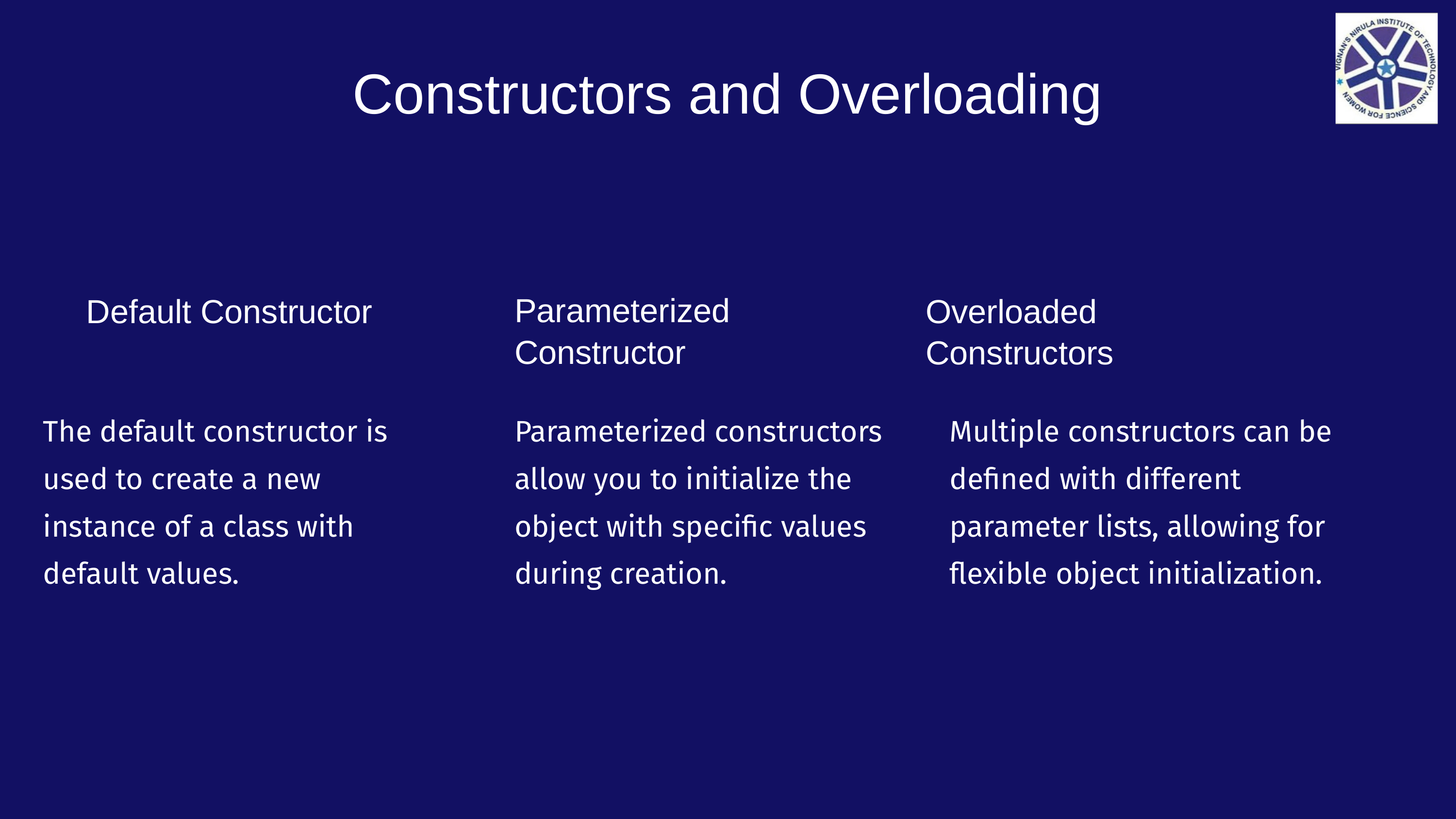

Constructors and Overloading
Parameterized Constructor
Default Constructor
Overloaded Constructors
The default constructor is used to create a new instance of a class with default values.
Parameterized constructors allow you to initialize the object with specific values during creation.
Multiple constructors can be defined with different parameter lists, allowing for flexible object initialization.